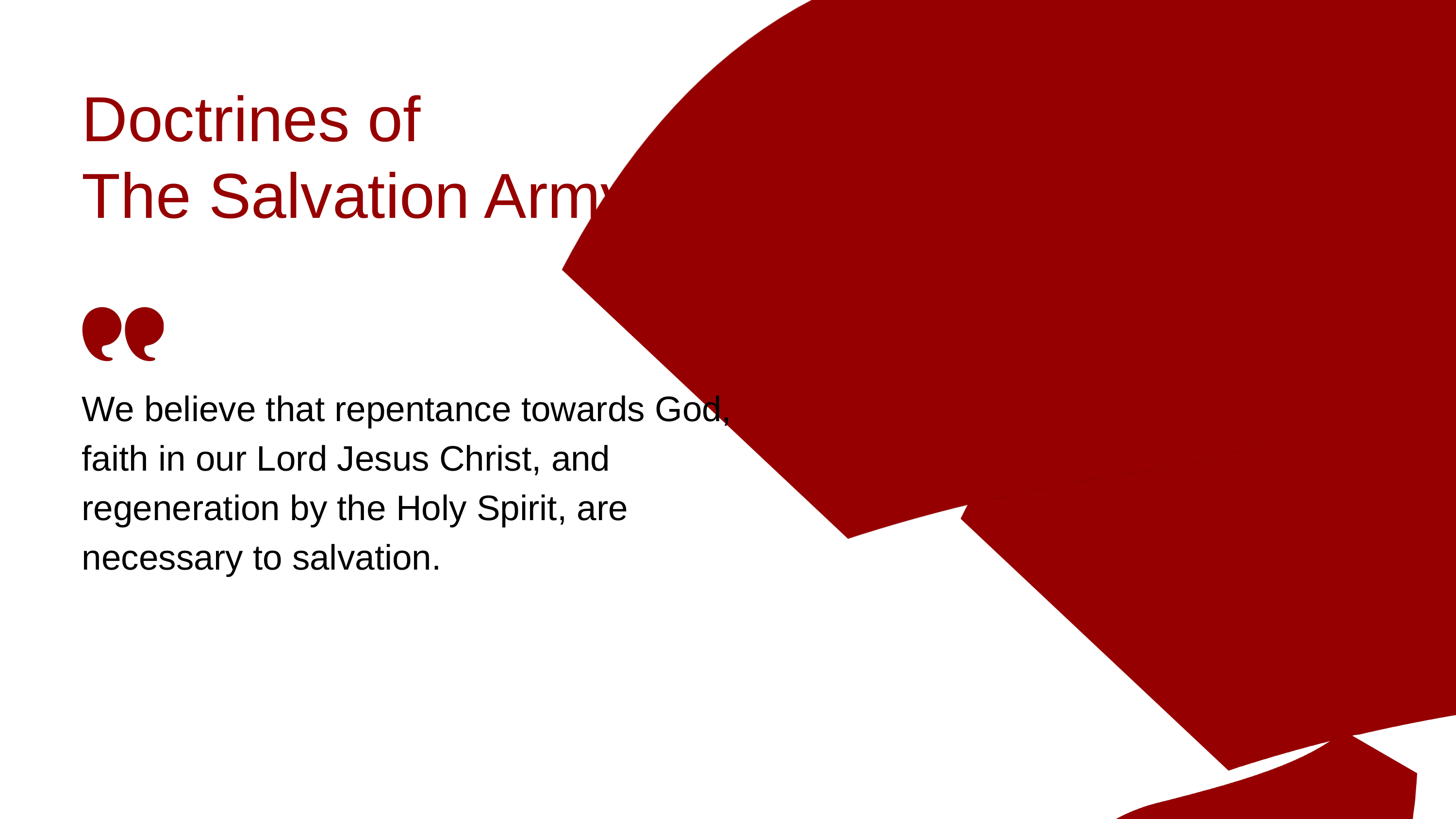

Doctrines of
The Salvation Army

We believe that repentance towards God, faith in our Lord Jesus Christ, and regeneration by the Holy Spirit, are necessary to salvation.